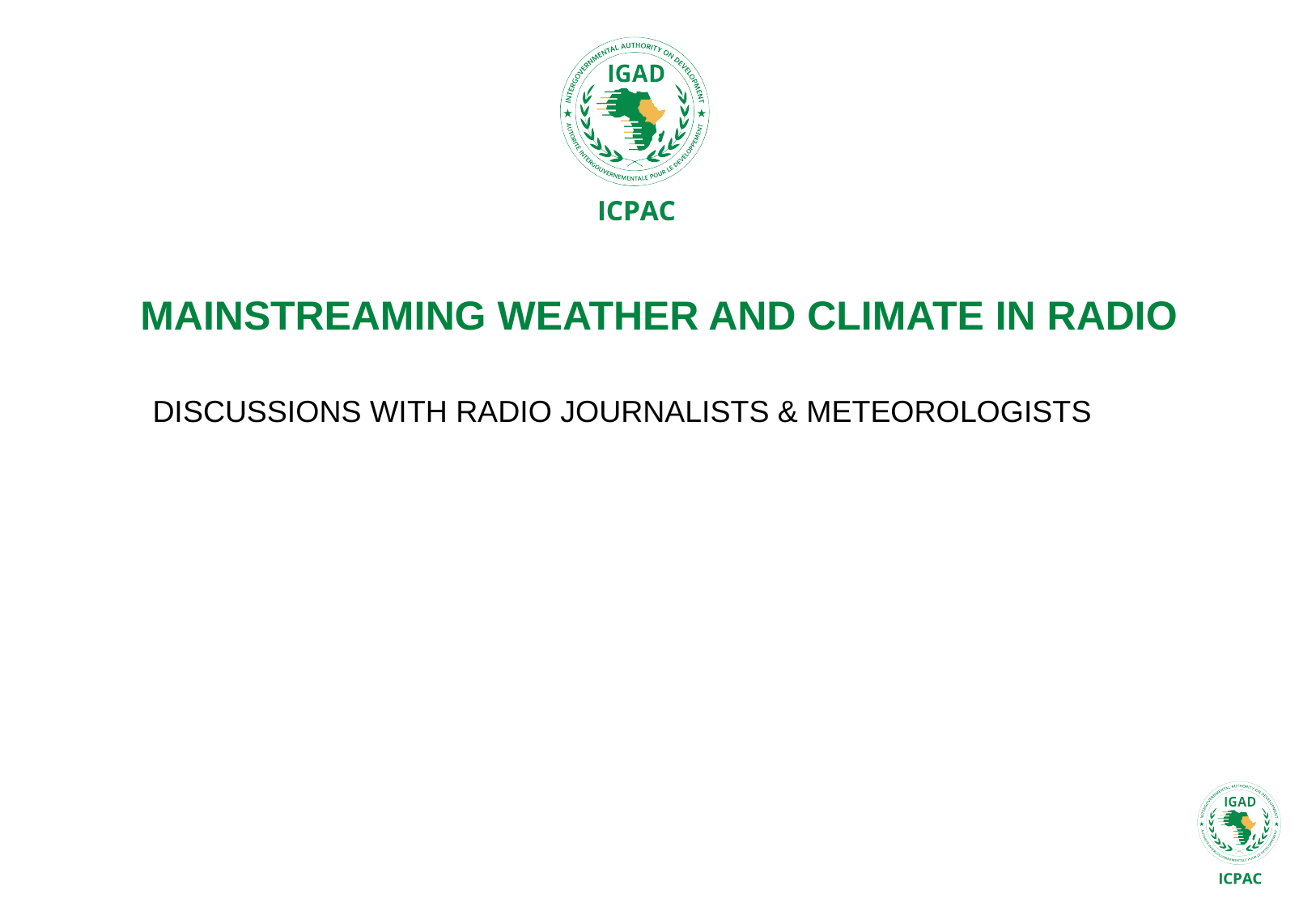

# MAINSTREAMING WEATHER AND CLIMATE IN RADIO
DISCUSSIONS WITH RADIO JOURNALISTS & METEOROLOGISTS